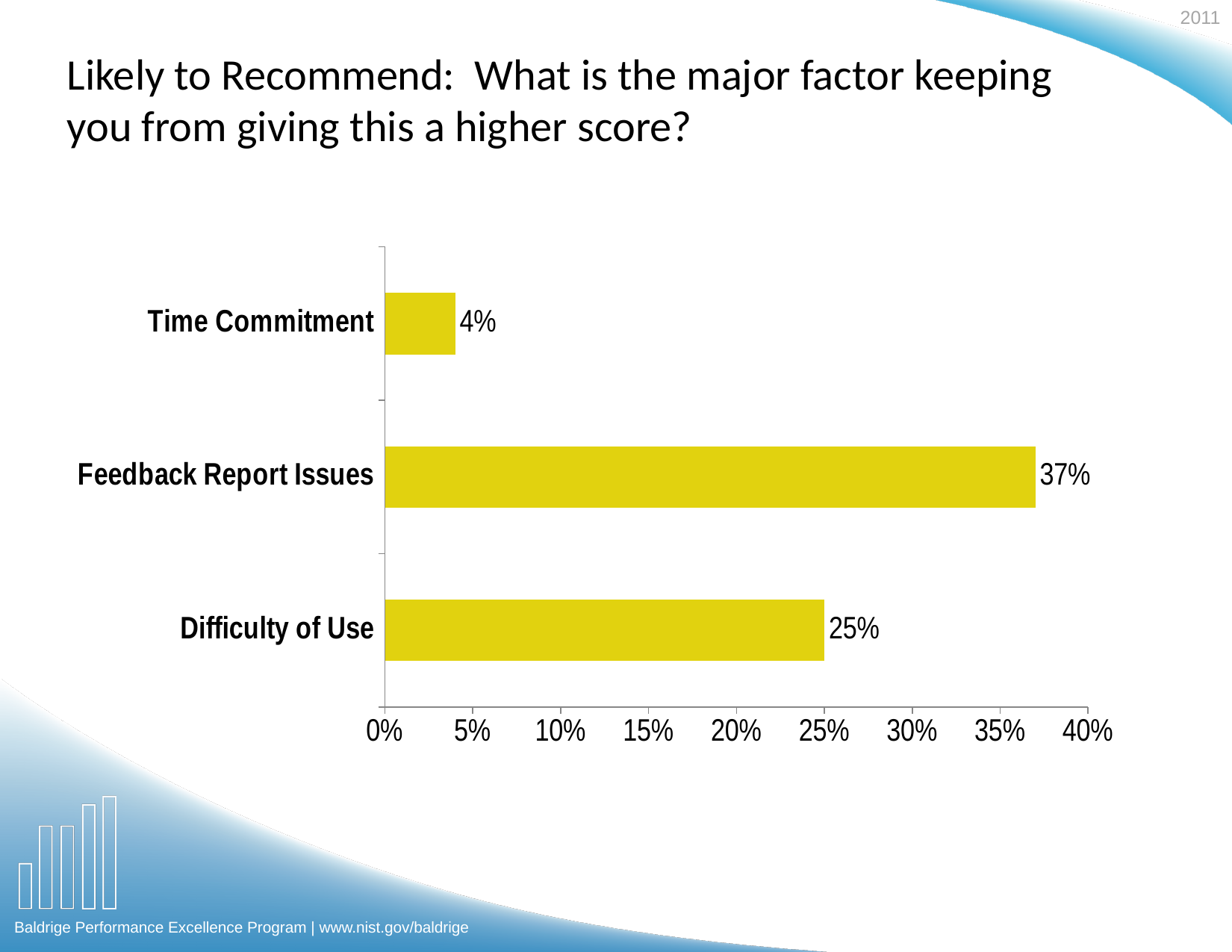

Likely to Recommend:  What is the major factor keeping you from giving this a higher score?

### Chart

| Category |  |
|---|---|
| Difficulty of Use | 0.25 |
| Feedback Report Issues | 0.3700000000000003 |
| Time Commitment | 0.04000000000000002 |